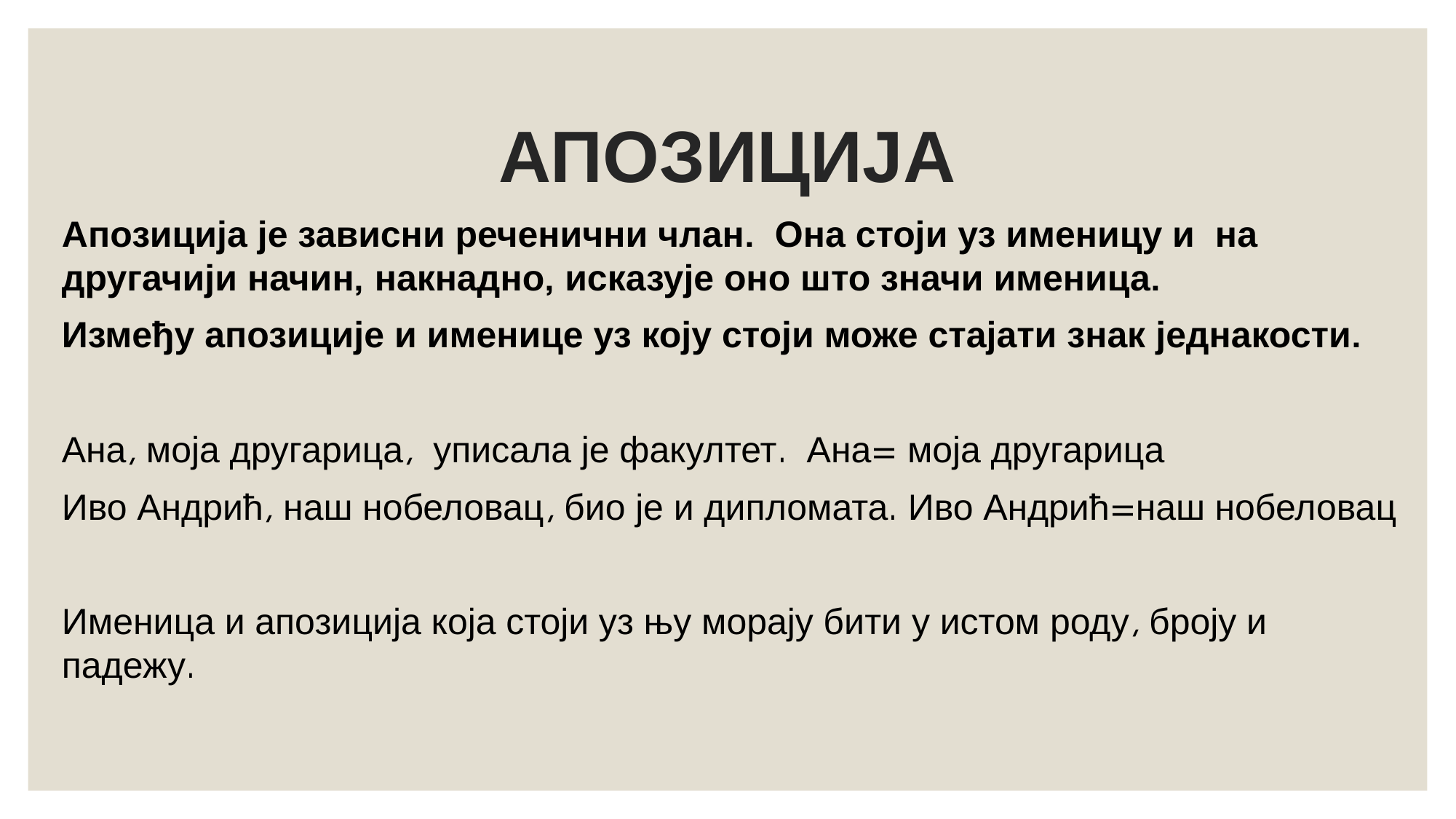

# АПОЗИЦИЈА
Апозиција је зависни реченични члан.  Она стоји уз именицу и  на другачији начин, накнадно, исказује оно што значи именица.
Између апозиције и именице уз коју стоји може стајати знак једнакости.

Ана, моја другарица,  уписала је факултет.  Ана= моја другарица
Иво Андрић, наш нобеловац, био је и дипломата. Иво Андрић=наш нобеловац

Именица и апозиција која стоји уз њу морају бити у истом роду, броју и падежу.